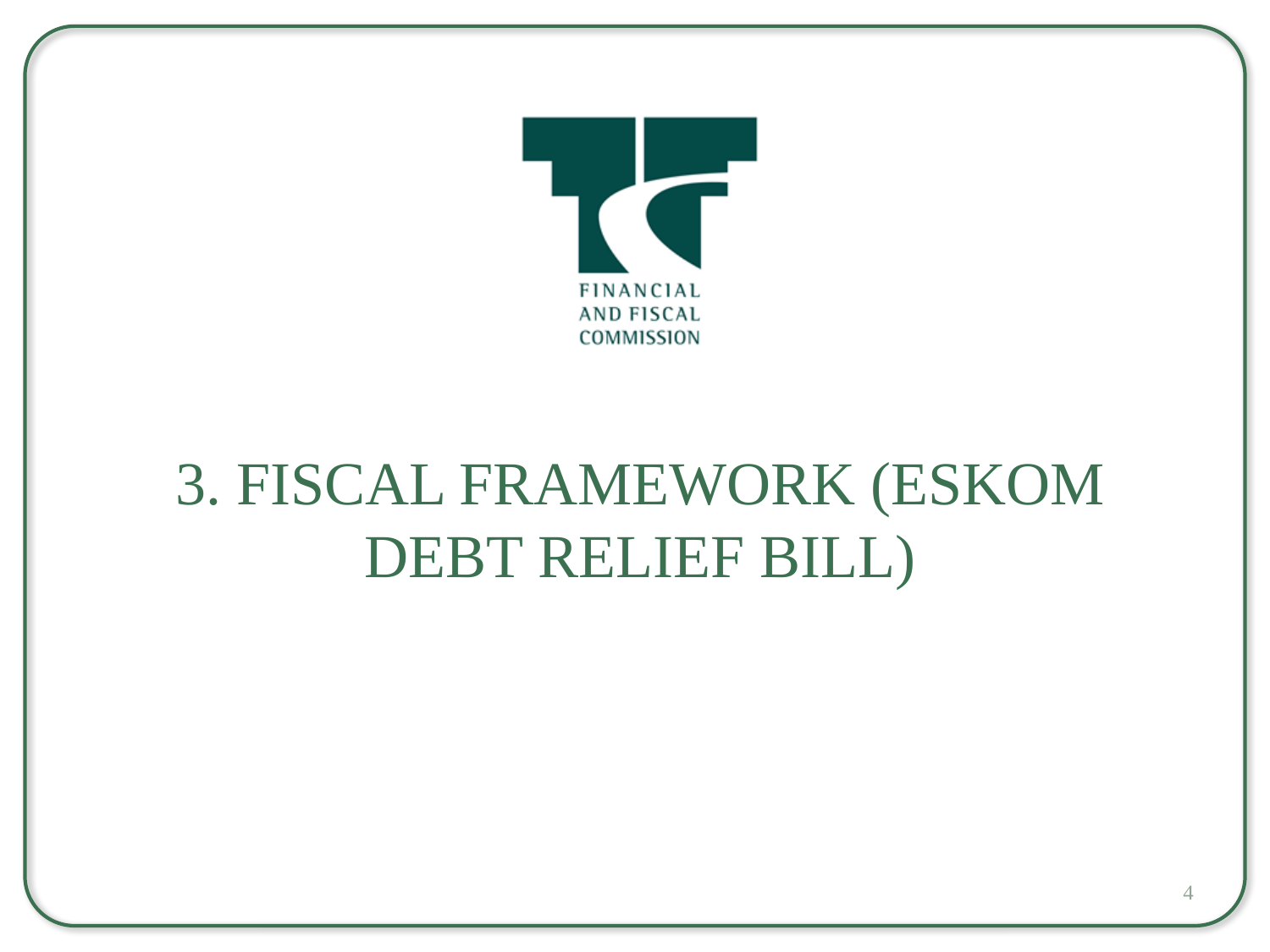

3. Fiscal Framework (Eskom Debt Relief Bill)
4